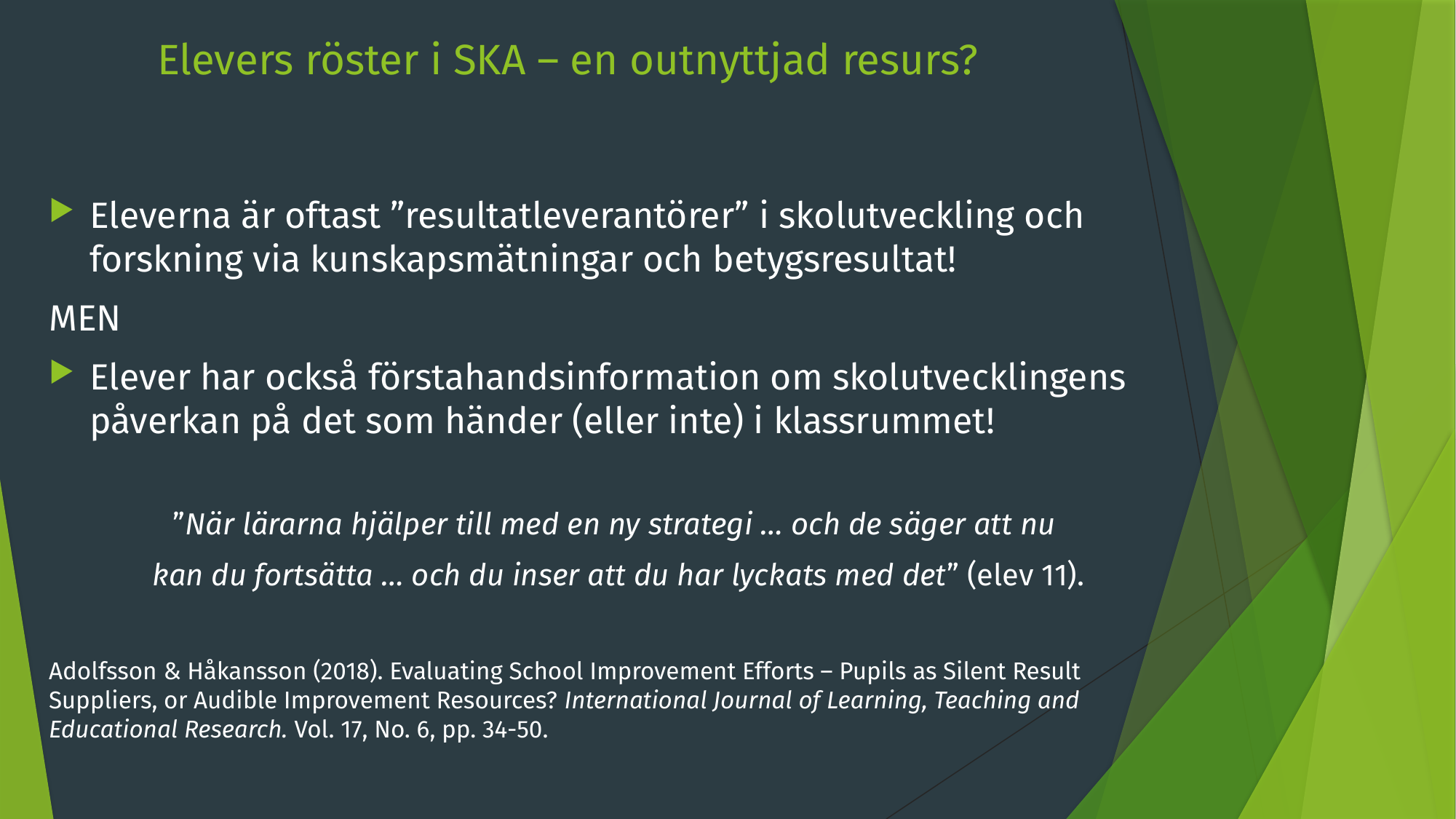

# Elevers röster i SKA – en outnyttjad resurs?
Eleverna är oftast ”resultatleverantörer” i skolutveckling och forskning via kunskapsmätningar och betygsresultat!
MEN
Elever har också förstahandsinformation om skolutvecklingens påverkan på det som händer (eller inte) i klassrummet!

”När lärarna hjälper till med en ny strategi … och de säger att nu
kan du fortsätta … och du inser att du har lyckats med det” (elev 11).

Adolfsson & Håkansson (2018). Evaluating School Improvement Efforts – Pupils as Silent Result Suppliers, or Audible Improvement Resources? International Journal of Learning, Teaching and Educational Research. Vol. 17, No. 6, pp. 34-50.